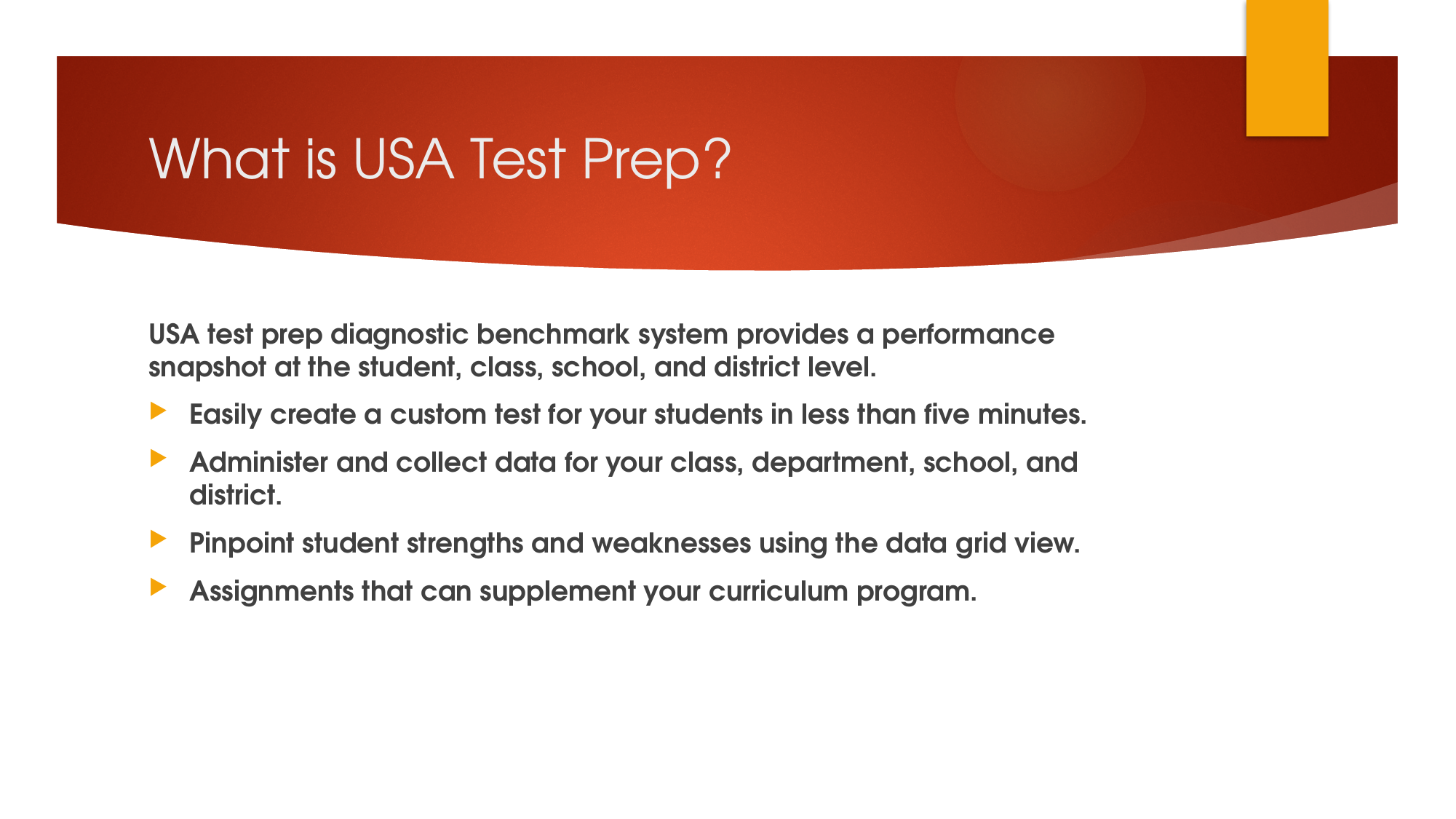

# What is USA Test Prep?
USA test prep diagnostic benchmark system provides a performance snapshot at the student, class, school, and district level.
Easily create a custom test for your students in less than five minutes.
Administer and collect data for your class, department, school, and district.
Pinpoint student strengths and weaknesses using the data grid view.
Assignments that can supplement your curriculum program.